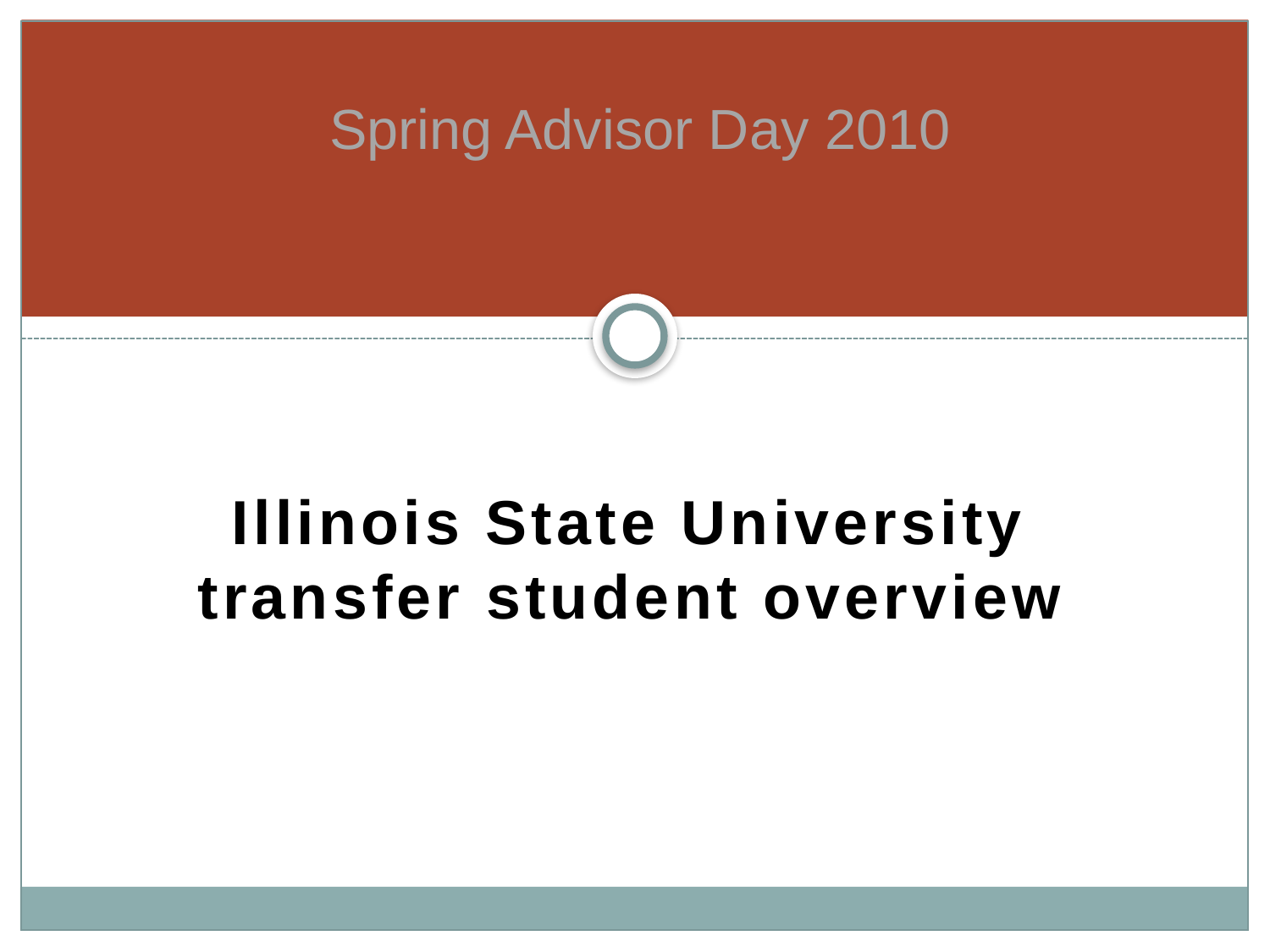

# Spring Advisor Day 2010
Illinois State University transfer student overview